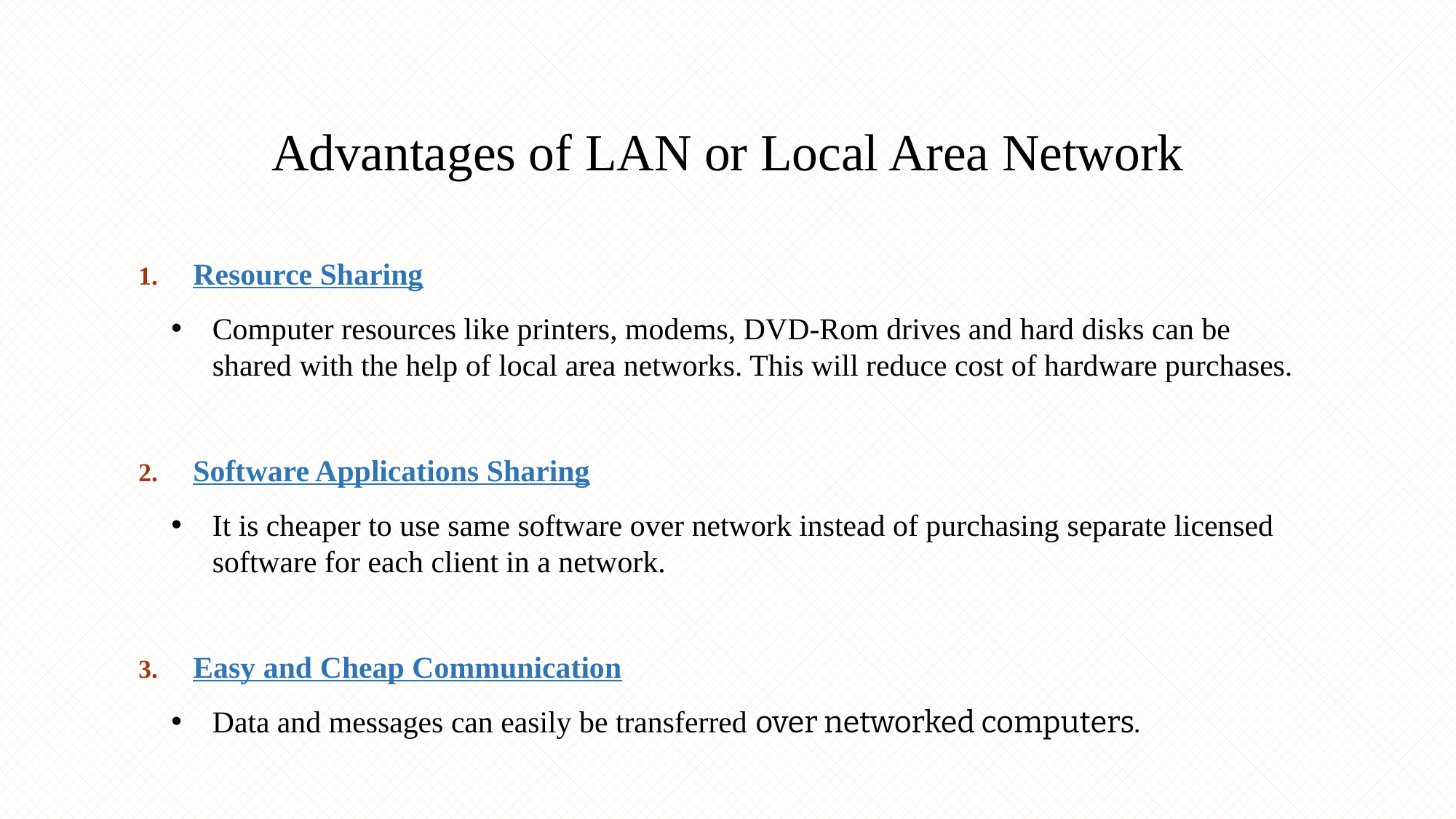

# Advantages of LAN or Local Area Network
Resource Sharing
Computer resources like printers, modems, DVD-Rom drives and hard disks can be shared with the help of local area networks. This will reduce cost of hardware purchases.

Software Applications Sharing
It is cheaper to use same software over network instead of purchasing separate licensed software for each client in a network.

Easy and Cheap Communication
Data and messages can easily be transferred over networked computers.

21